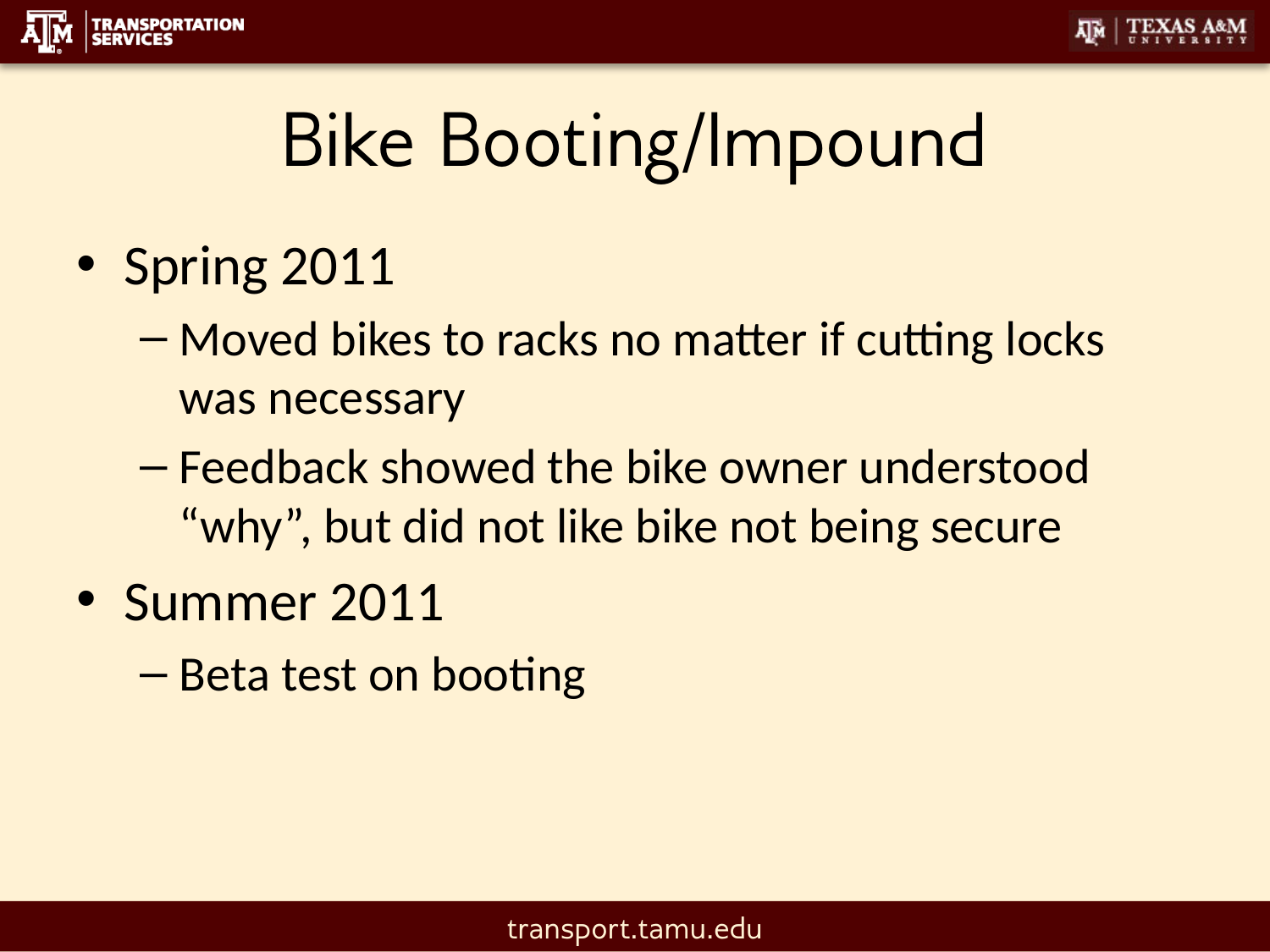

# Bike Booting/Impound
Spring 2011
Moved bikes to racks no matter if cutting locks was necessary
Feedback showed the bike owner understood “why”, but did not like bike not being secure
Summer 2011
Beta test on booting